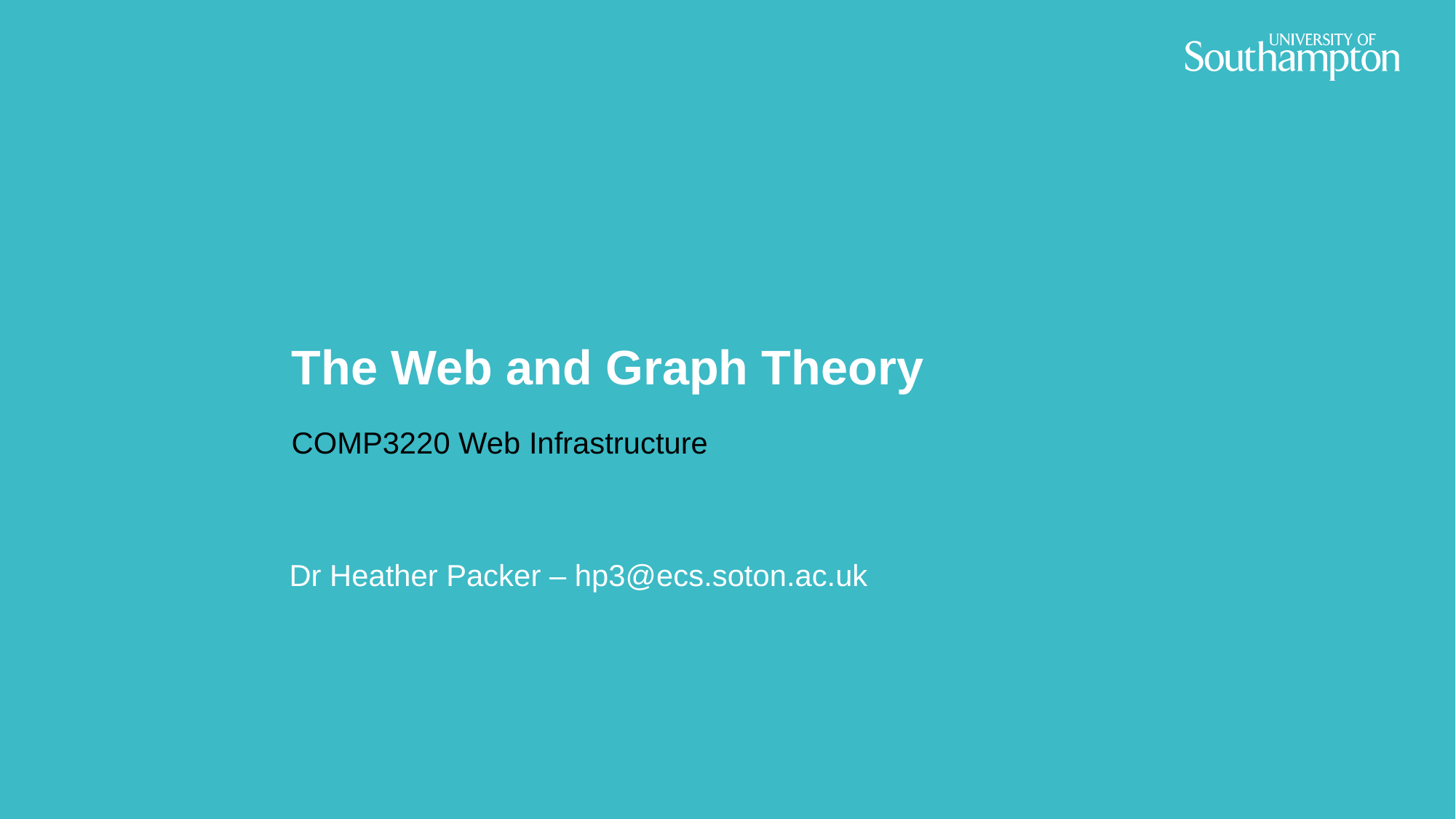

# The Web and Graph Theory
COMP3220 Web Infrastructure
Dr Heather Packer – hp3@ecs.soton.ac.uk